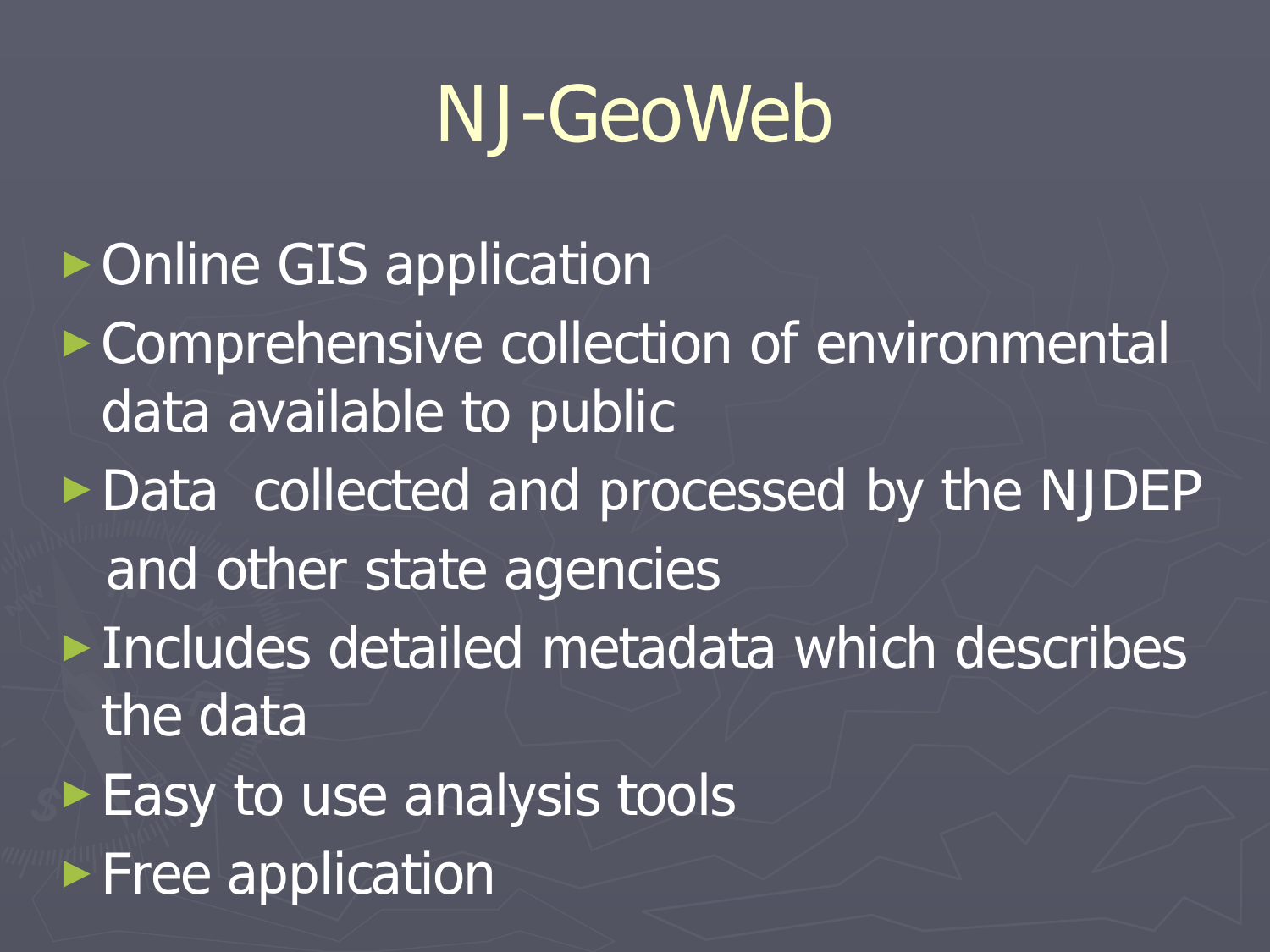

# NJ-GeoWeb
Online GIS application
Comprehensive collection of environmental data available to public
Data  collected and processed by the NJDEP
   and other state agencies
Includes detailed metadata which describes the data
Easy to use analysis tools
Free application